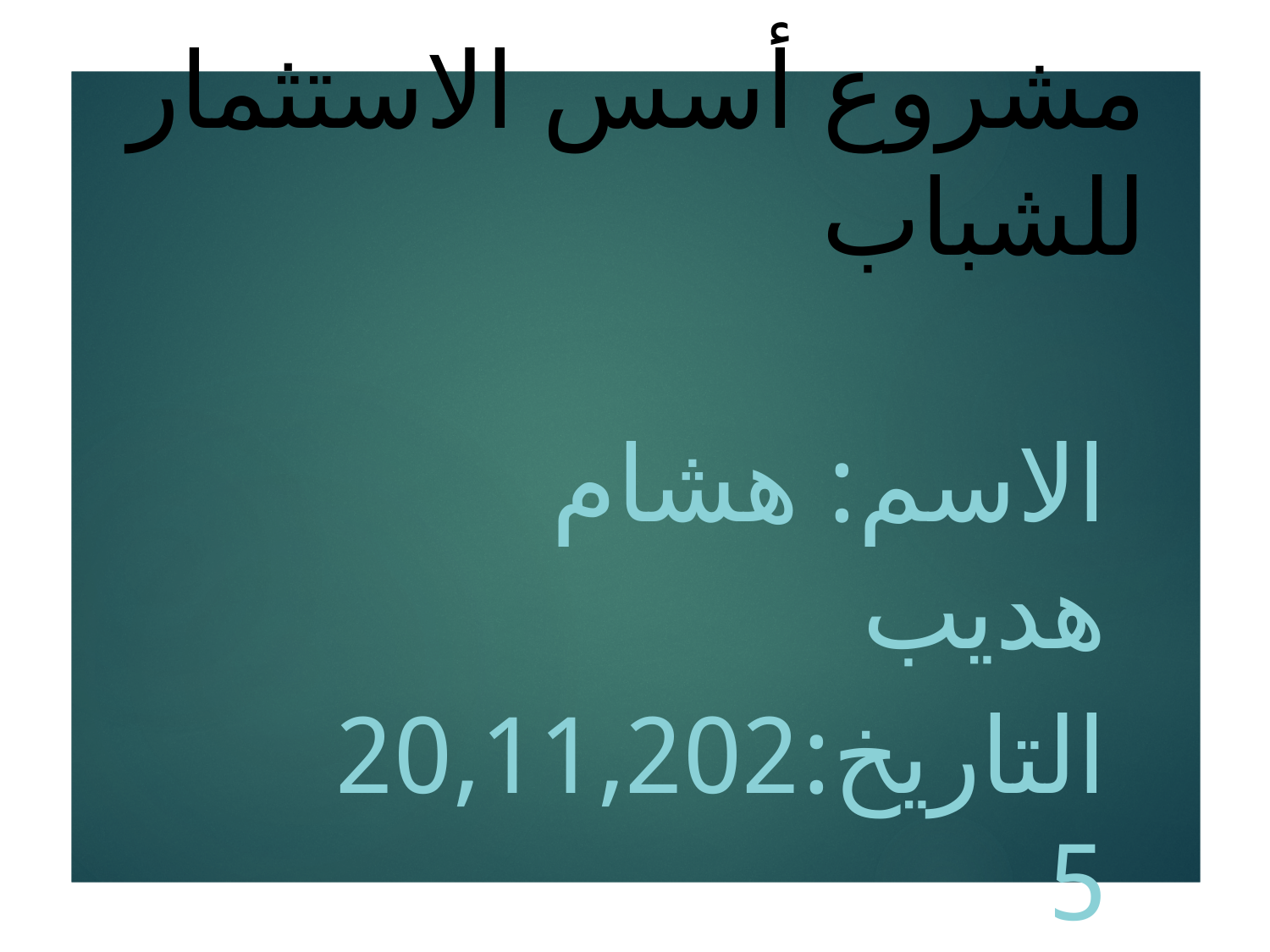

# مشروع أسس الاستثمار للشباب
الاسم: هشام هديب
التاريخ:20,11,2025
المادة:الثقافة المالية